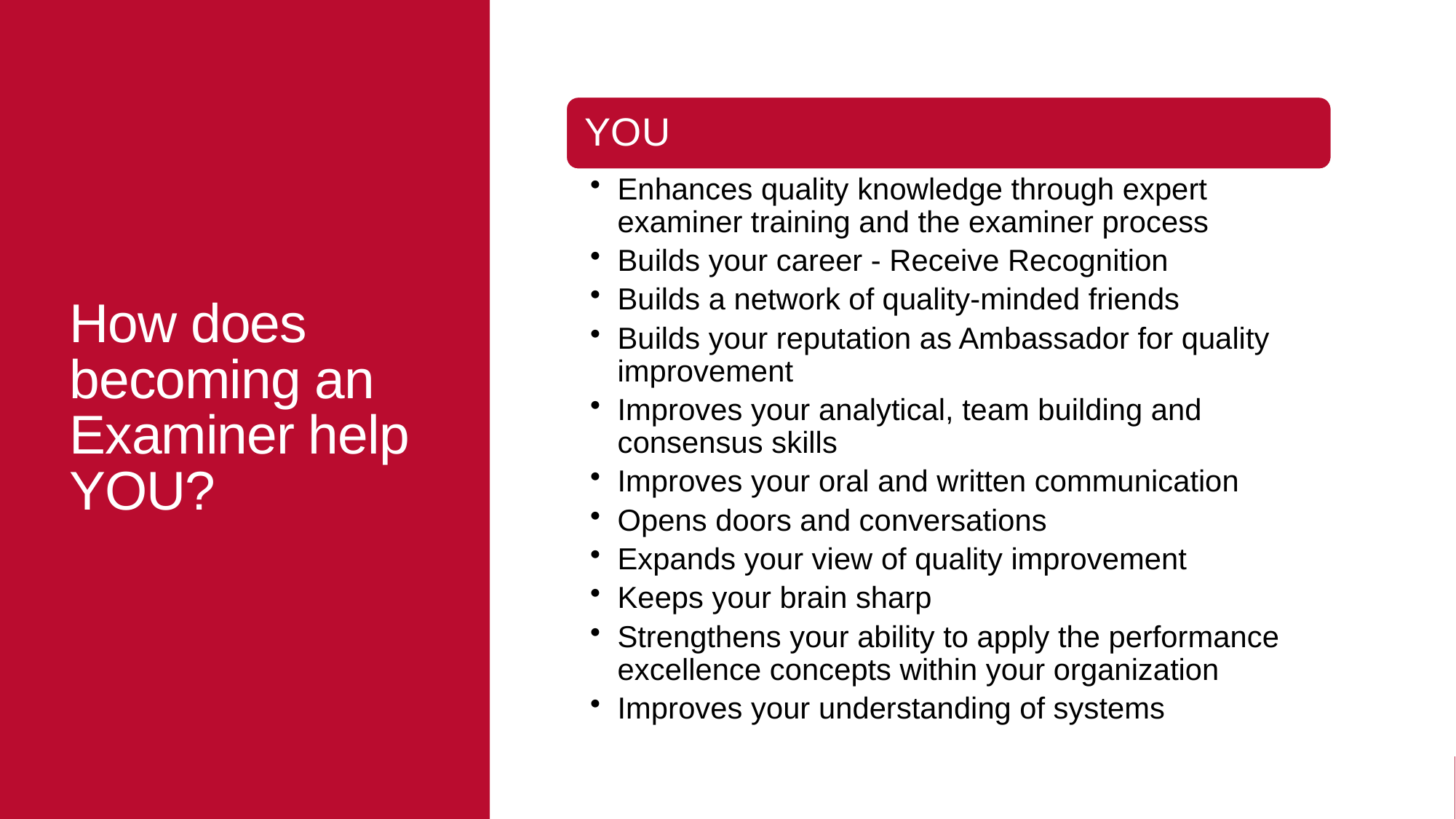

# How does becoming an Examiner help YOU?
YOU
Enhances quality knowledge through expert examiner training and the examiner process
Builds your career - Receive Recognition
Builds a network of quality-minded friends
Builds your reputation as Ambassador for quality improvement
Improves your analytical, team building and consensus skills
Improves your oral and written communication
Opens doors and conversations
Expands your view of quality improvement
Keeps your brain sharp
Strengthens your ability to apply the performance excellence concepts within your organization
Improves your understanding of systems